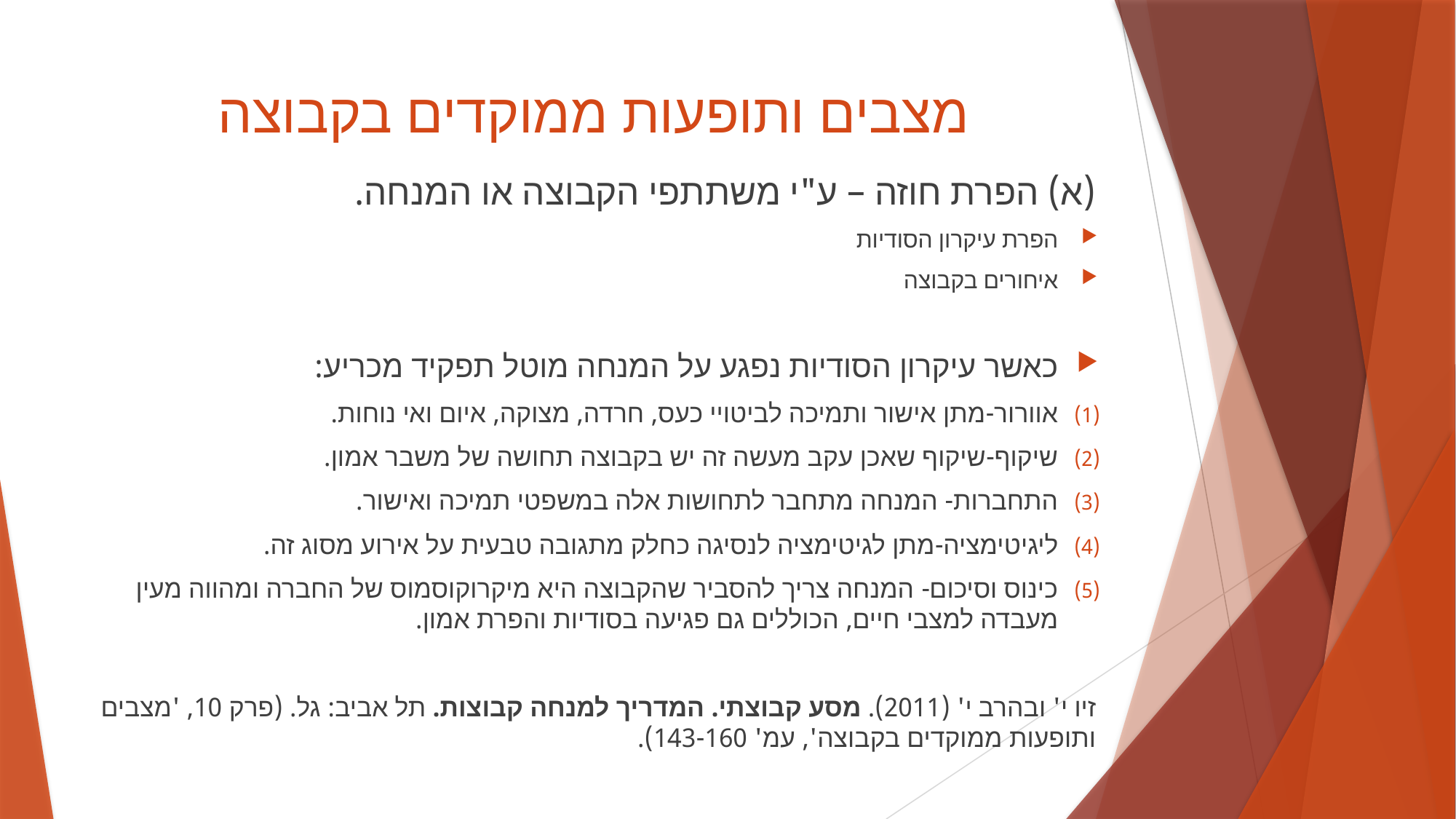

# מצבים ותופעות ממוקדים בקבוצה
(א) הפרת חוזה – ע"י משתתפי הקבוצה או המנחה.
הפרת עיקרון הסודיות
איחורים בקבוצה

כאשר עיקרון הסודיות נפגע על המנחה מוטל תפקיד מכריע:
אוורור-מתן אישור ותמיכה לביטויי כעס, חרדה, מצוקה, איום ואי נוחות.
שיקוף-שיקוף שאכן עקב מעשה זה יש בקבוצה תחושה של משבר אמון.
התחברות- המנחה מתחבר לתחושות אלה במשפטי תמיכה ואישור.
ליגיטימציה-מתן לגיטימציה לנסיגה כחלק מתגובה טבעית על אירוע מסוג זה.
כינוס וסיכום- המנחה צריך להסביר שהקבוצה היא מיקרוקוסמוס של החברה ומהווה מעין מעבדה למצבי חיים, הכוללים גם פגיעה בסודיות והפרת אמון.

זיו י' ובהרב י' (2011). מסע קבוצתי. המדריך למנחה קבוצות. תל אביב: גל. (פרק 10, 'מצבים ותופעות ממוקדים בקבוצה', עמ' 143-160).